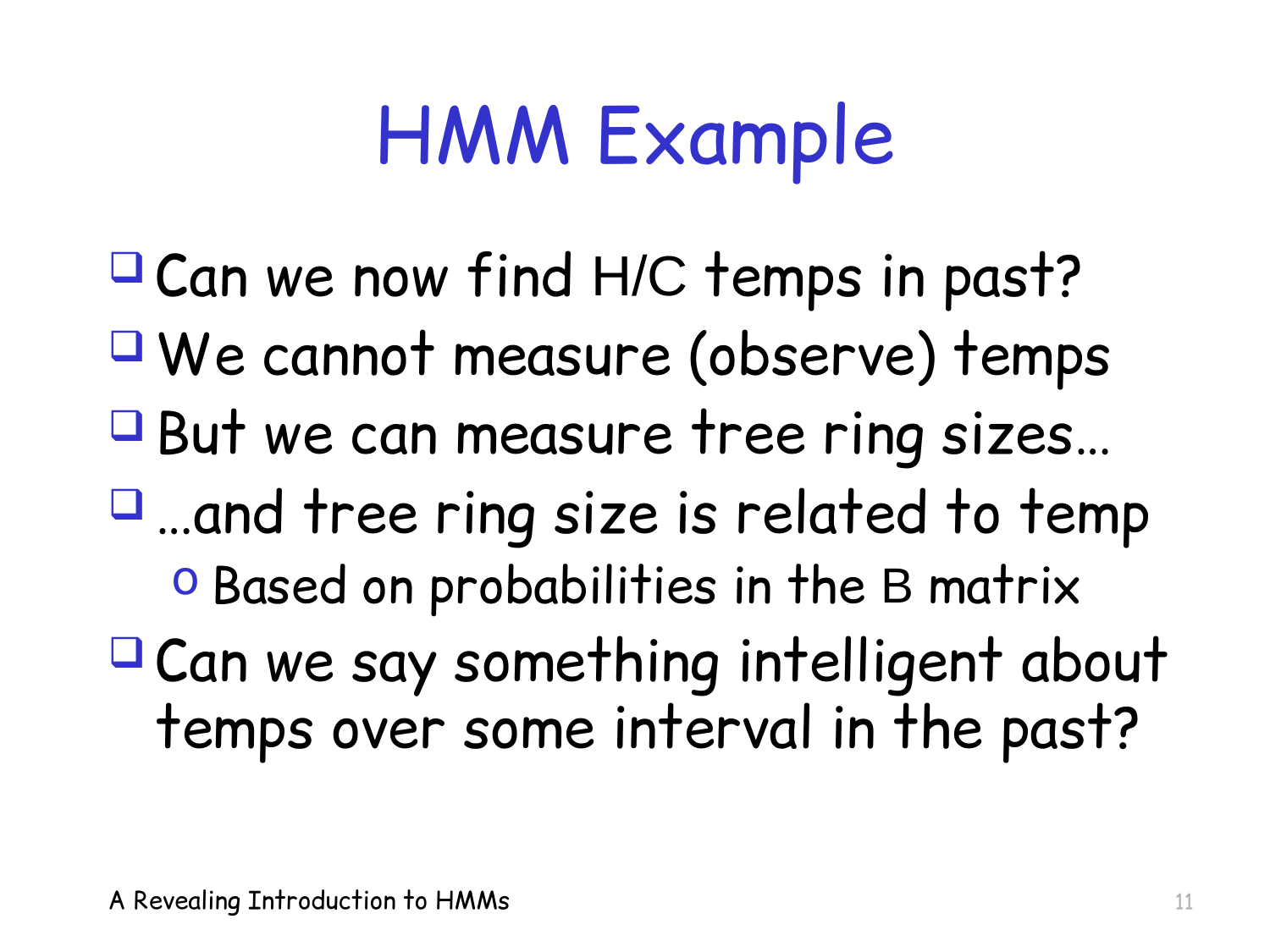

# HMM Example
Can we now find H/C temps in past?
We cannot measure (observe) temps
But we can measure tree ring sizes…
…and tree ring size is related to temp
Based on probabilities in the B matrix
Can we say something intelligent about temps over some interval in the past?
A Revealing Introduction to HMMs
11